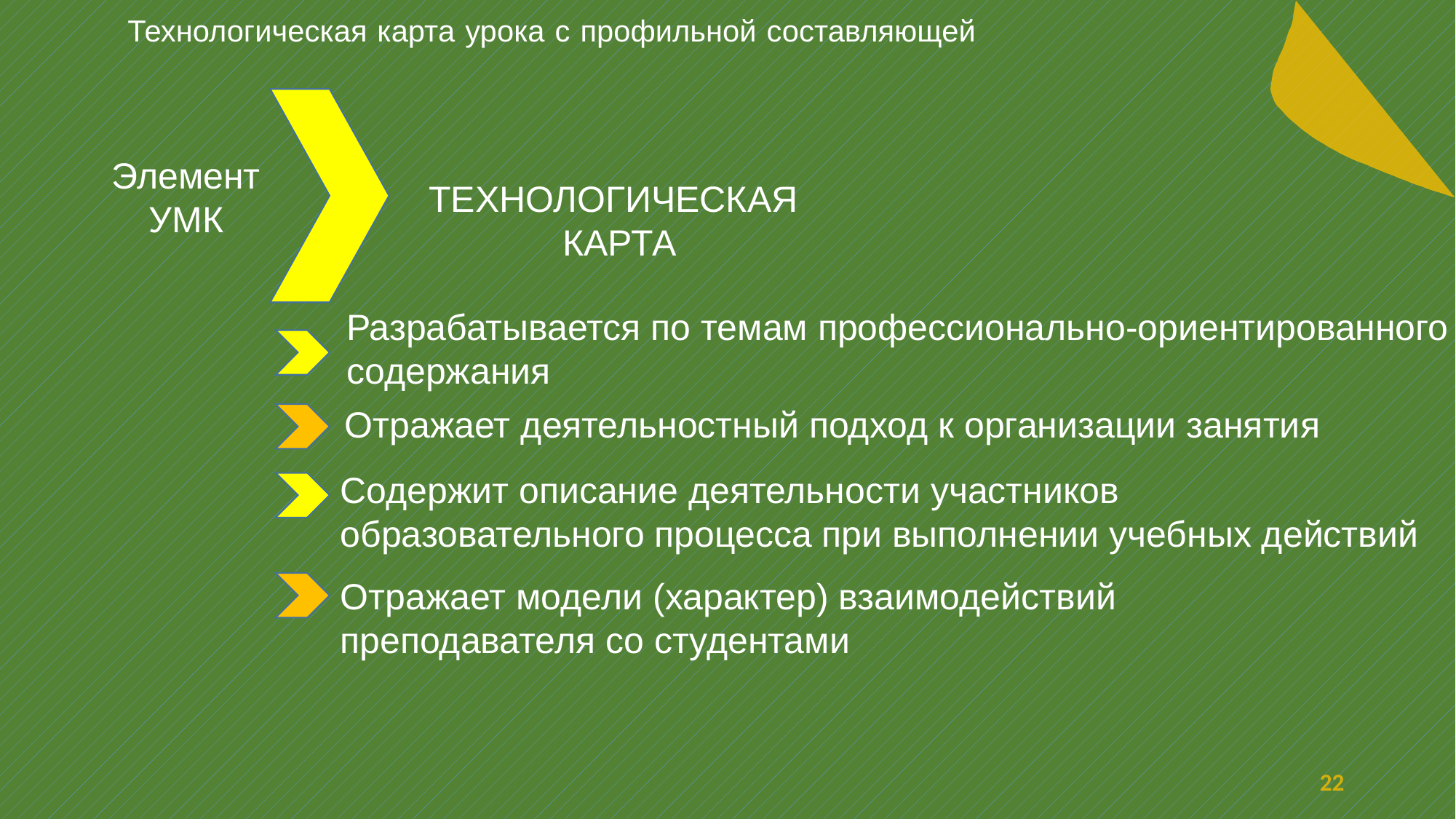

Технологическая карта урока с профильной составляющей

Элемент
УМК
ТЕХНОЛОГИЧЕСКАЯ
КАРТА
Разрабатывается по темам профессионально-ориентированного
содержания

Отражает деятельностный подход к организации занятия

Содержит описание деятельности участников образовательного процесса при выполнении учебных действий

Отражает модели (характер) взаимодействий
преподавателя со студентами

22